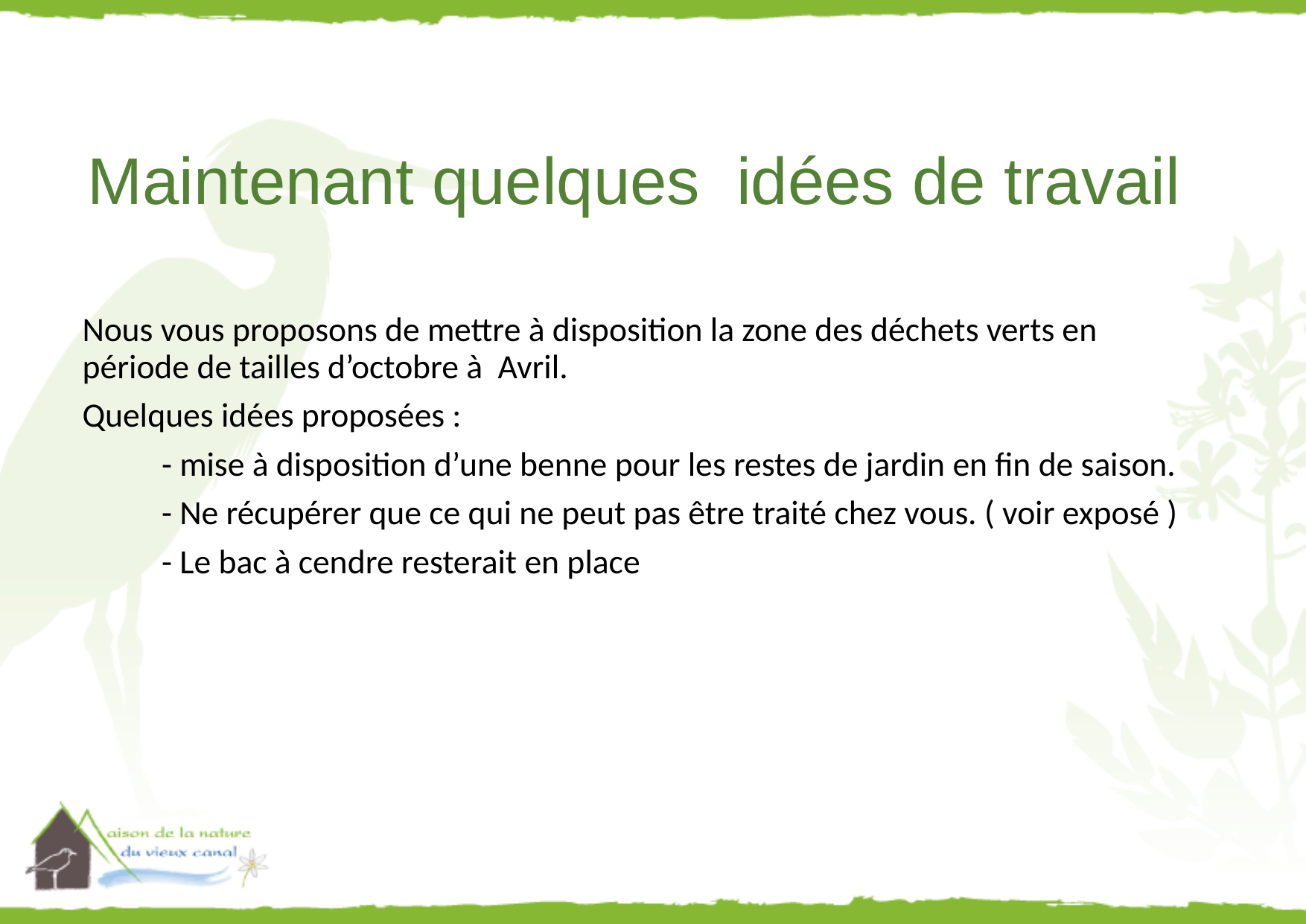

# Maintenant quelques  idées de travail
Nous vous proposons de mettre à disposition la zone des déchets verts en période de tailles d’octobre à  Avril.
Quelques idées proposées :
	- mise à disposition d’une benne pour les restes de jardin en fin de saison.
	- Ne récupérer que ce qui ne peut pas être traité chez vous. ( voir exposé )
	- Le bac à cendre resterait en place